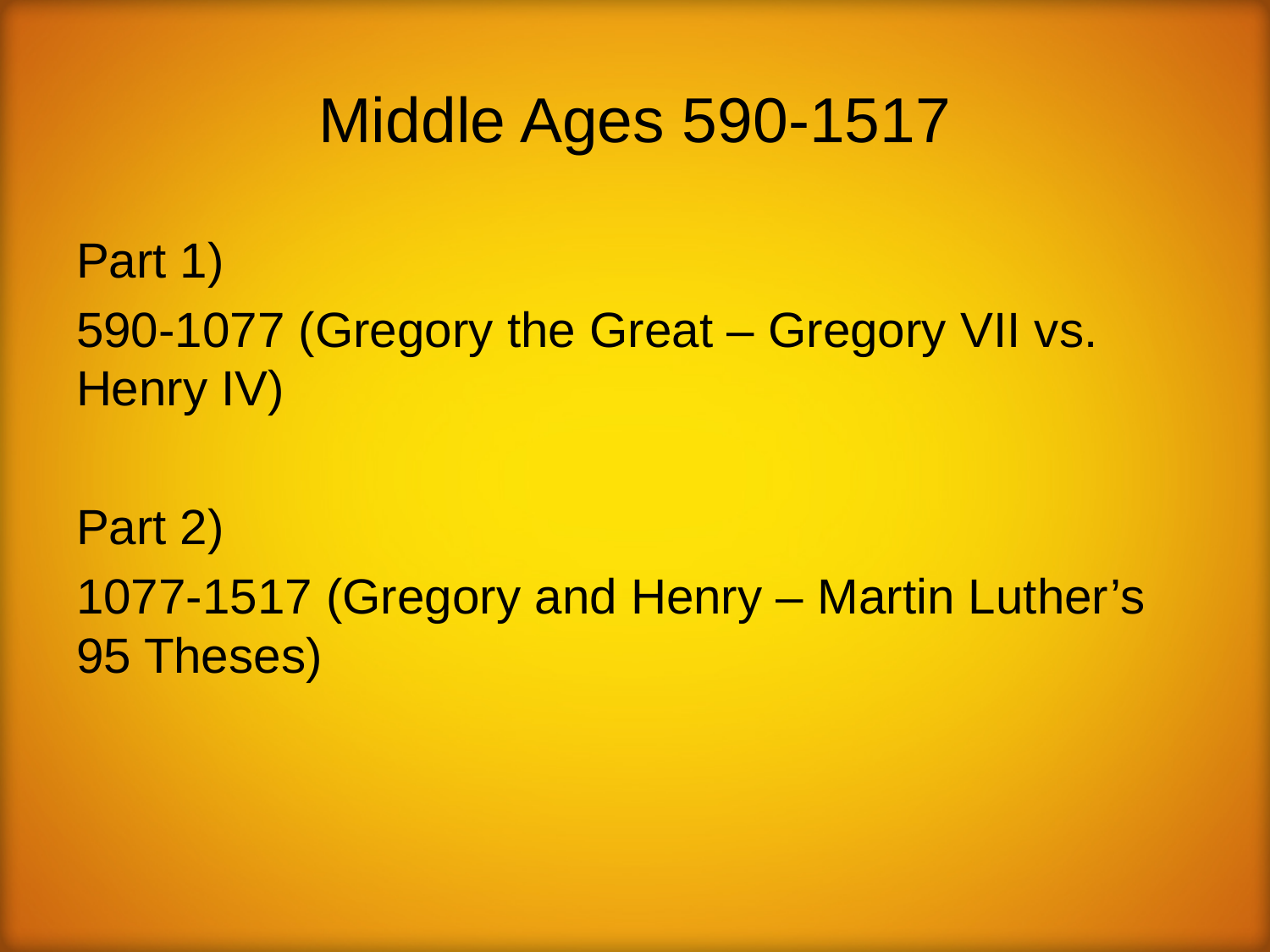

# Middle Ages 590-1517
Part 1)
590-1077 (Gregory the Great – Gregory VII vs. Henry IV)

Part 2)
1077-1517 (Gregory and Henry – Martin Luther’s 95 Theses)